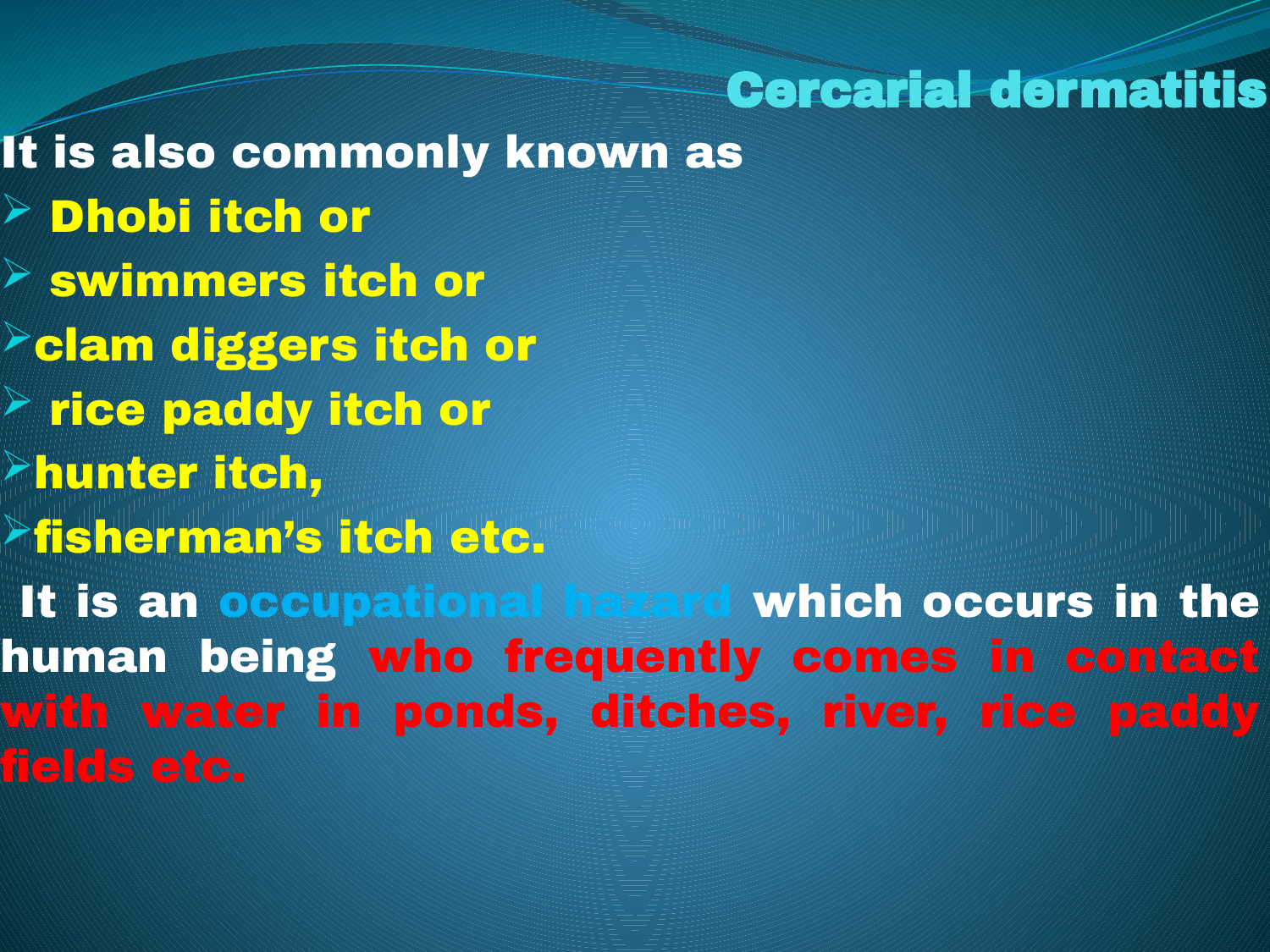

# Cercarial dermatitis
It is also commonly known as
 Dhobi itch or
 swimmers itch or
clam diggers itch or
 rice paddy itch or
hunter itch,
fisherman’s itch etc.
 It is an occupational hazard which occurs in the human being who frequently comes in contact with water in ponds, ditches, river, rice paddy fields etc.